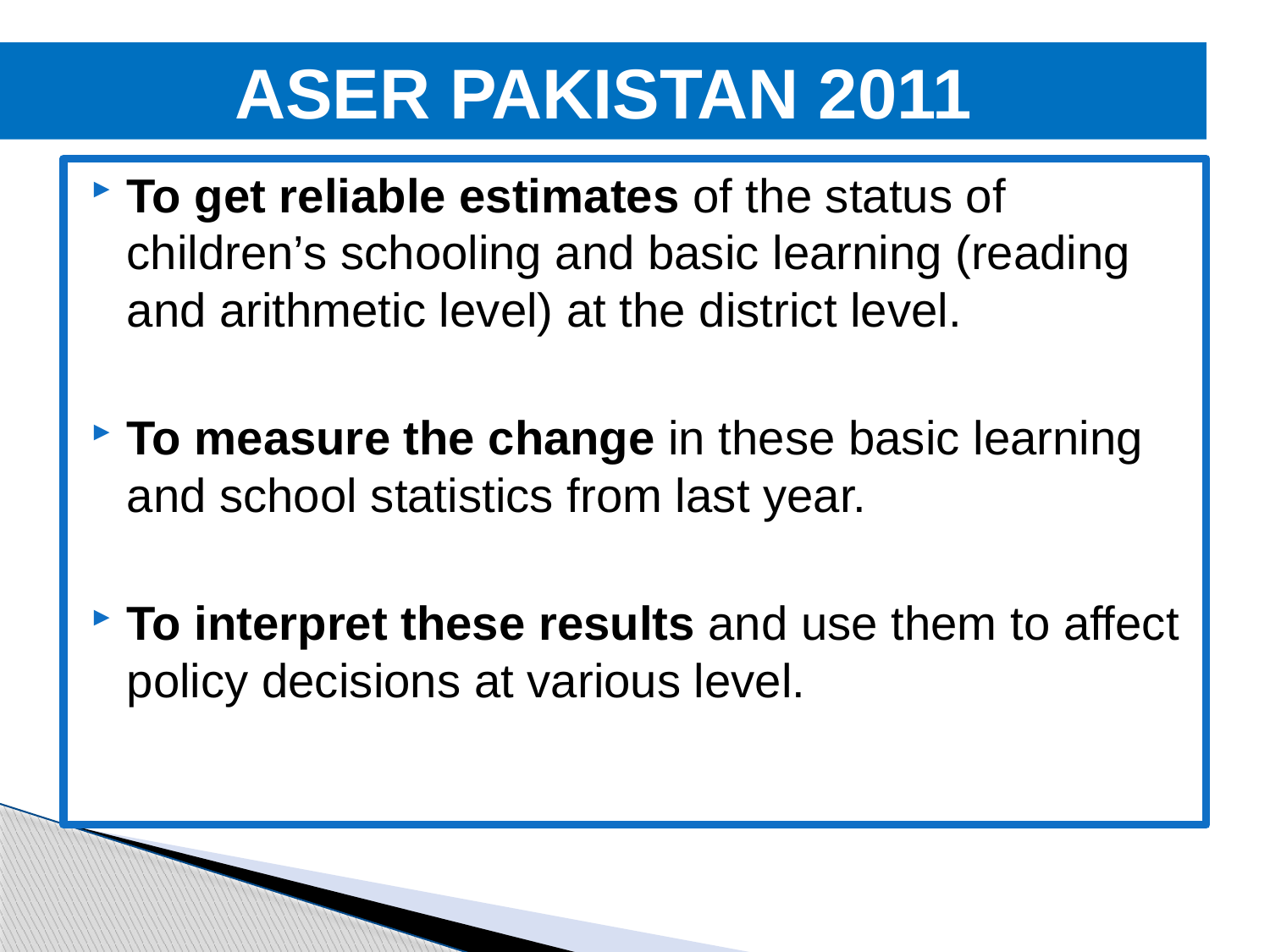

ASER PAKISTAN 2011
To get reliable estimates of the status of children’s schooling and basic learning (reading and arithmetic level) at the district level.

To measure the change in these basic learning and school statistics from last year.

To interpret these results and use them to affect policy decisions at various level.